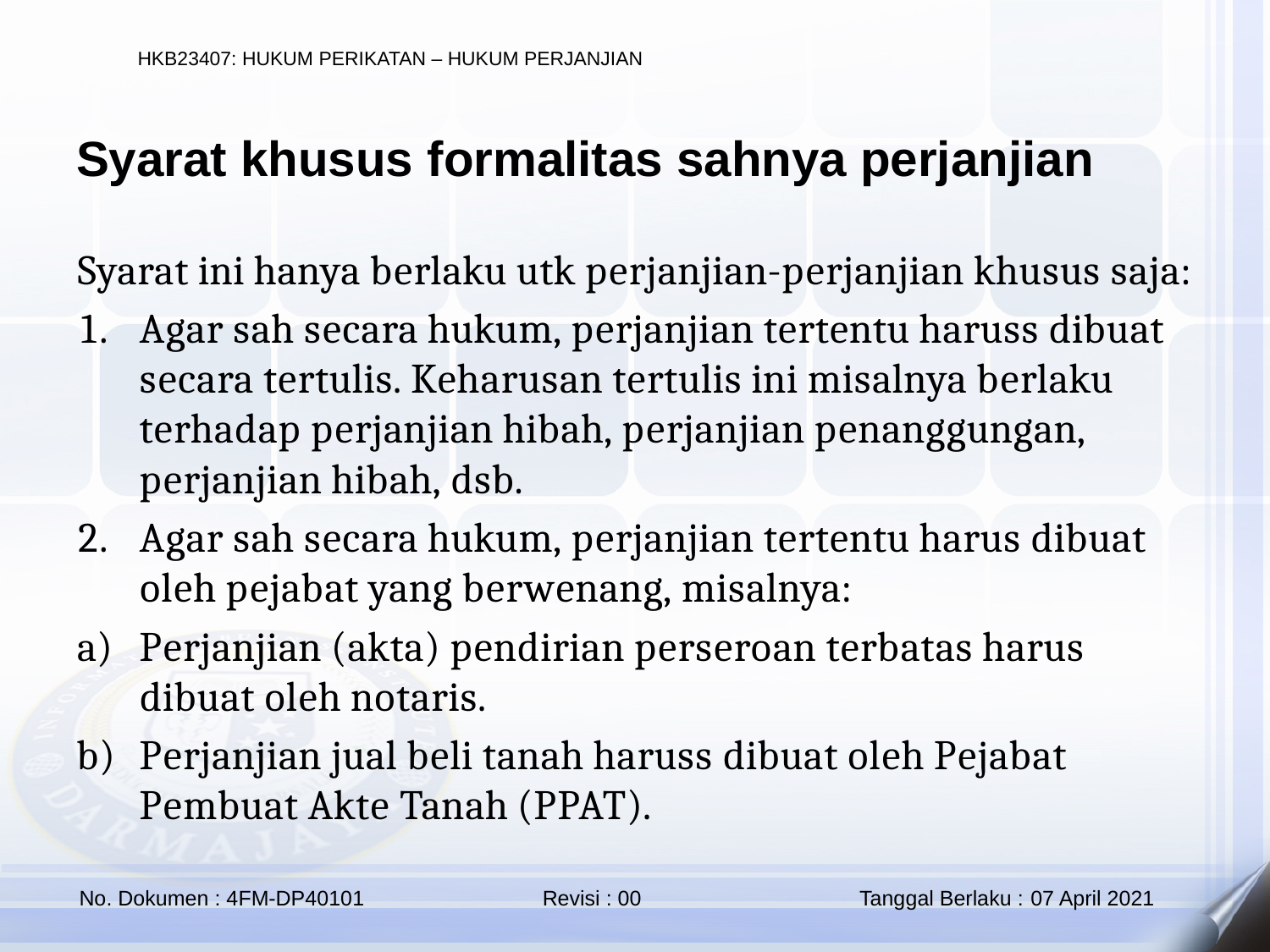

Syarat khusus formalitas sahnya perjanjian
Syarat ini hanya berlaku utk perjanjian-perjanjian khusus saja:
Agar sah secara hukum, perjanjian tertentu haruss dibuat secara tertulis. Keharusan tertulis ini misalnya berlaku terhadap perjanjian hibah, perjanjian penanggungan, perjanjian hibah, dsb.
Agar sah secara hukum, perjanjian tertentu harus dibuat oleh pejabat yang berwenang, misalnya:
Perjanjian (akta) pendirian perseroan terbatas harus dibuat oleh notaris.
Perjanjian jual beli tanah haruss dibuat oleh Pejabat Pembuat Akte Tanah (PPAT).